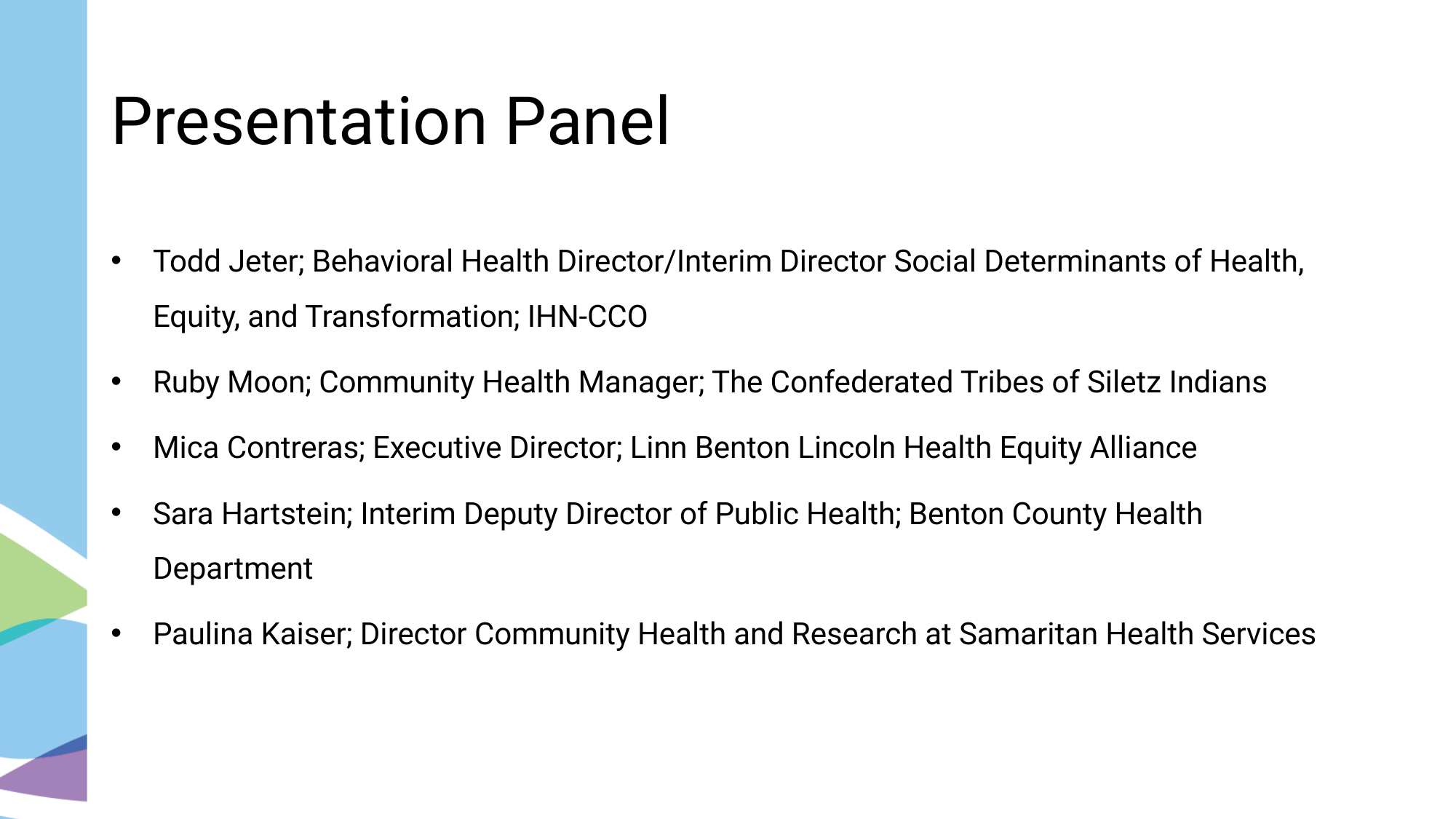

# Presentation Panel
Todd Jeter; Behavioral Health Director/Interim Director Social Determinants of Health, Equity, and Transformation; IHN-CCO
Ruby Moon; Community Health Manager; The Confederated Tribes of Siletz Indians
Mica Contreras; Executive Director; Linn Benton Lincoln Health Equity Alliance
Sara Hartstein; Interim Deputy Director of Public Health; Benton County Health Department
Paulina Kaiser; Director Community Health and Research at Samaritan Health Services